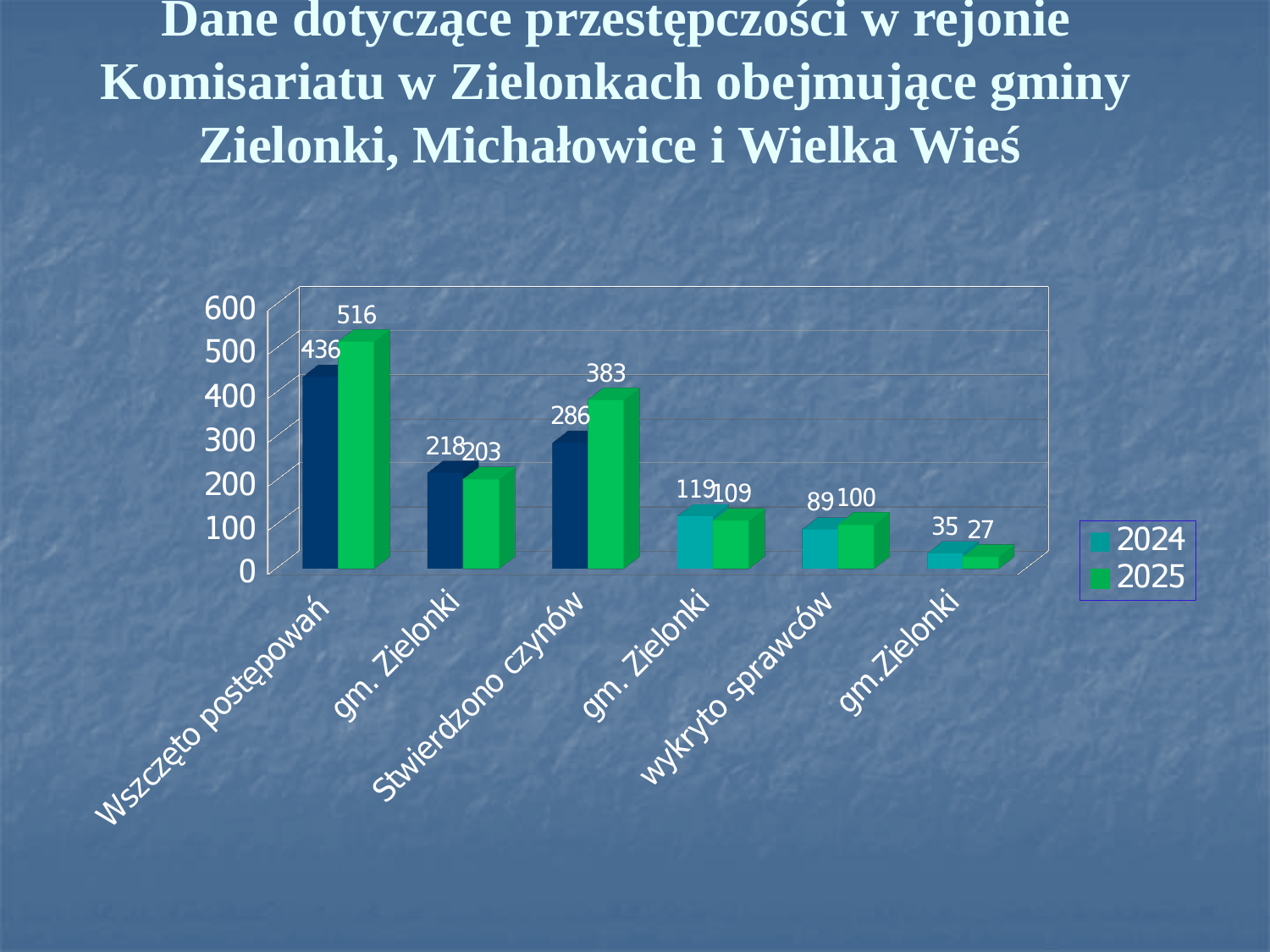

# Dane dotyczące przestępczości w rejonie Komisariatu w Zielonkach obejmujące gminy Zielonki, Michałowice i Wielka Wieś

[unsupported chart]